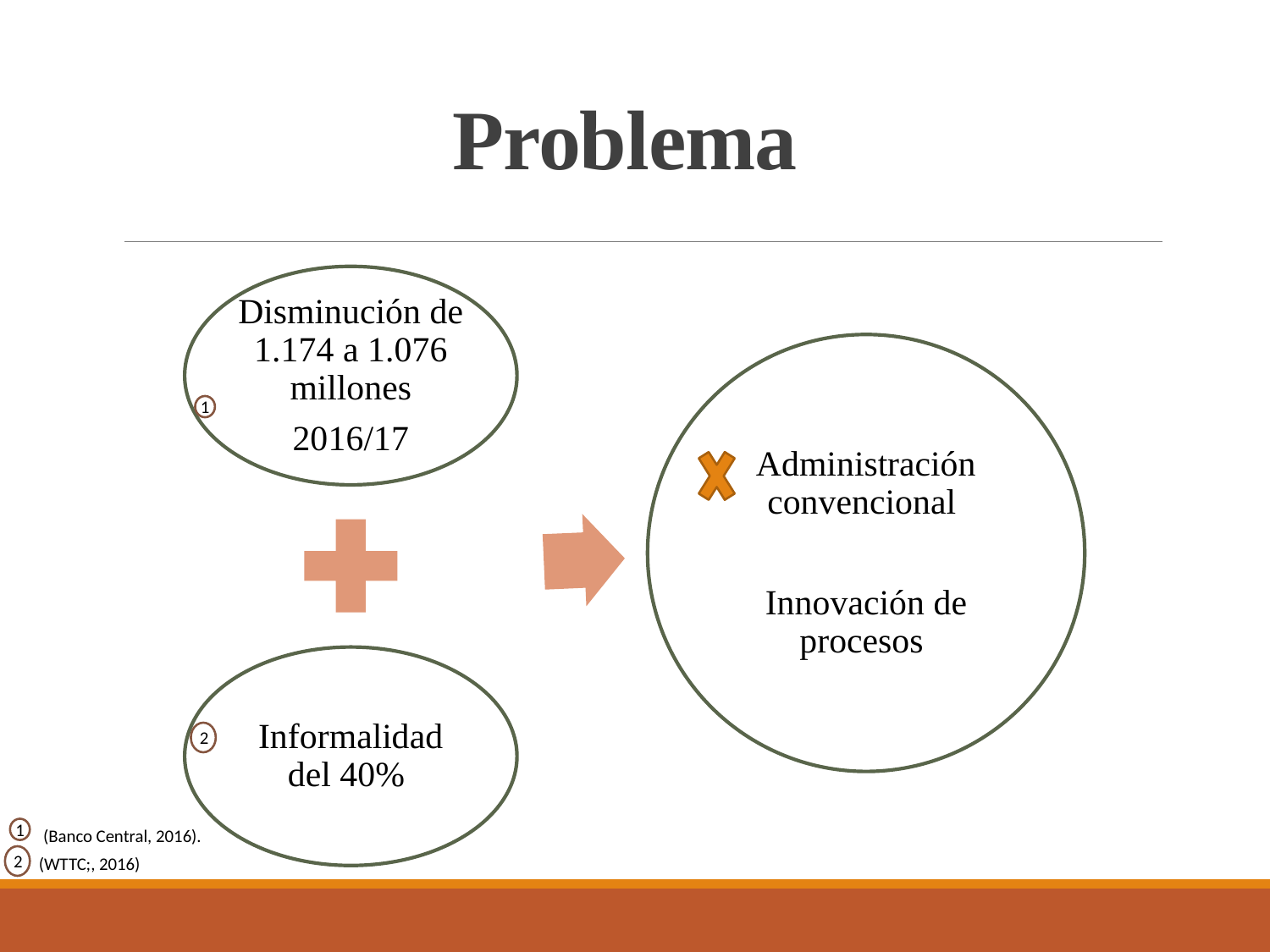

# Problema
Disminución de 1.174 a 1.076 millones
2016/17

Informalidad del 40%

Administración convencional

Innovación de procesos
1

2
 (Banco Central, 2016).
1
2
(WTTC;, 2016)